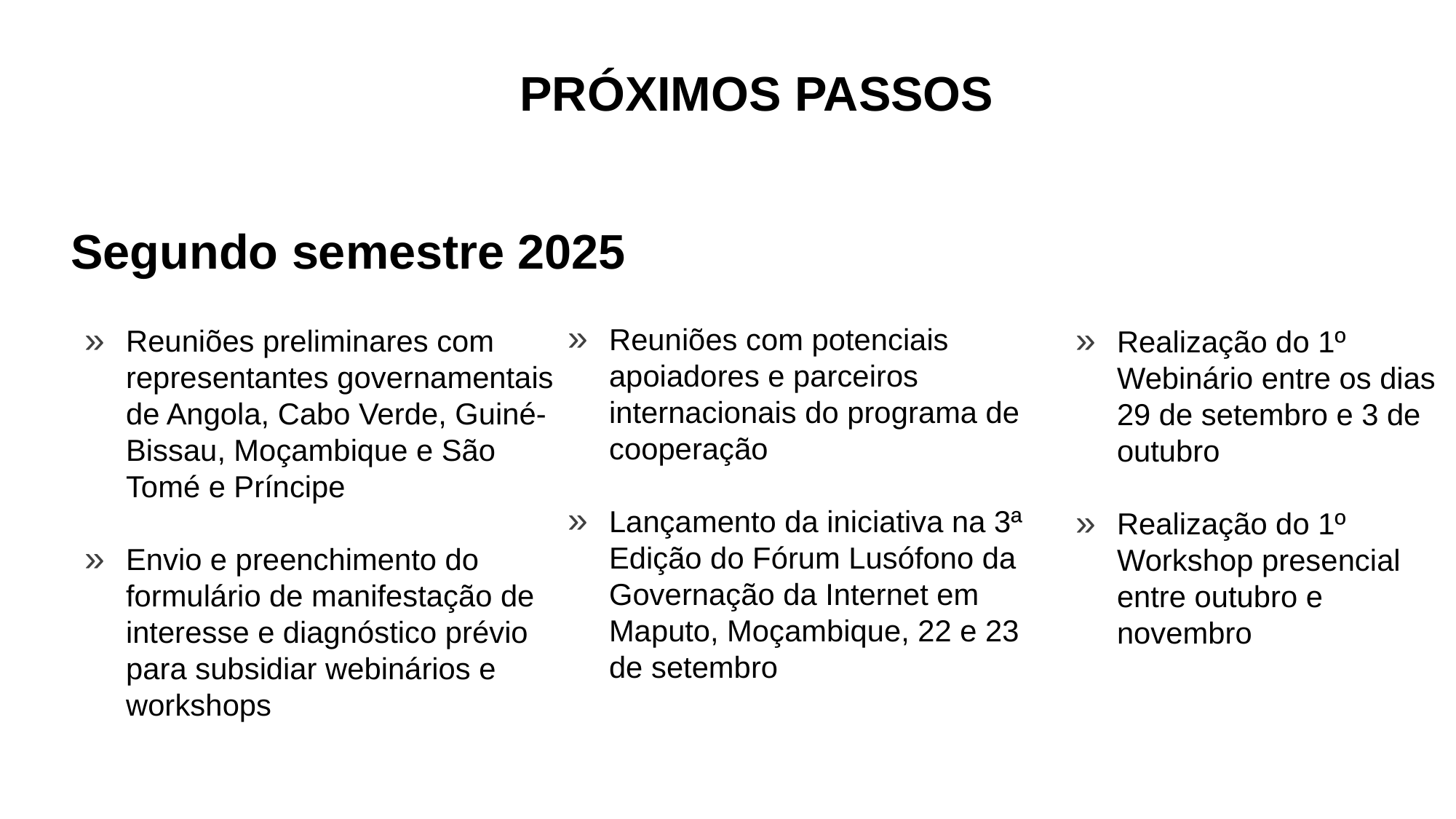

PRÓXIMOS PASSOS
Segundo semestre 2025
Reuniões com potenciais apoiadores e parceiros internacionais do programa de cooperação

Lançamento da iniciativa na 3ª Edição do Fórum Lusófono da Governação da Internet em Maputo, Moçambique, 22 e 23 de setembro

Realização do 1º Webinário entre os dias 29 de setembro e 3 de outubro

Realização do 1º Workshop presencial entre outubro e novembro

Reuniões preliminares com representantes governamentais de Angola, Cabo Verde, Guiné-Bissau, Moçambique e São Tomé e Príncipe

Envio e preenchimento do formulário de manifestação de interesse e diagnóstico prévio para subsidiar webinários e workshops